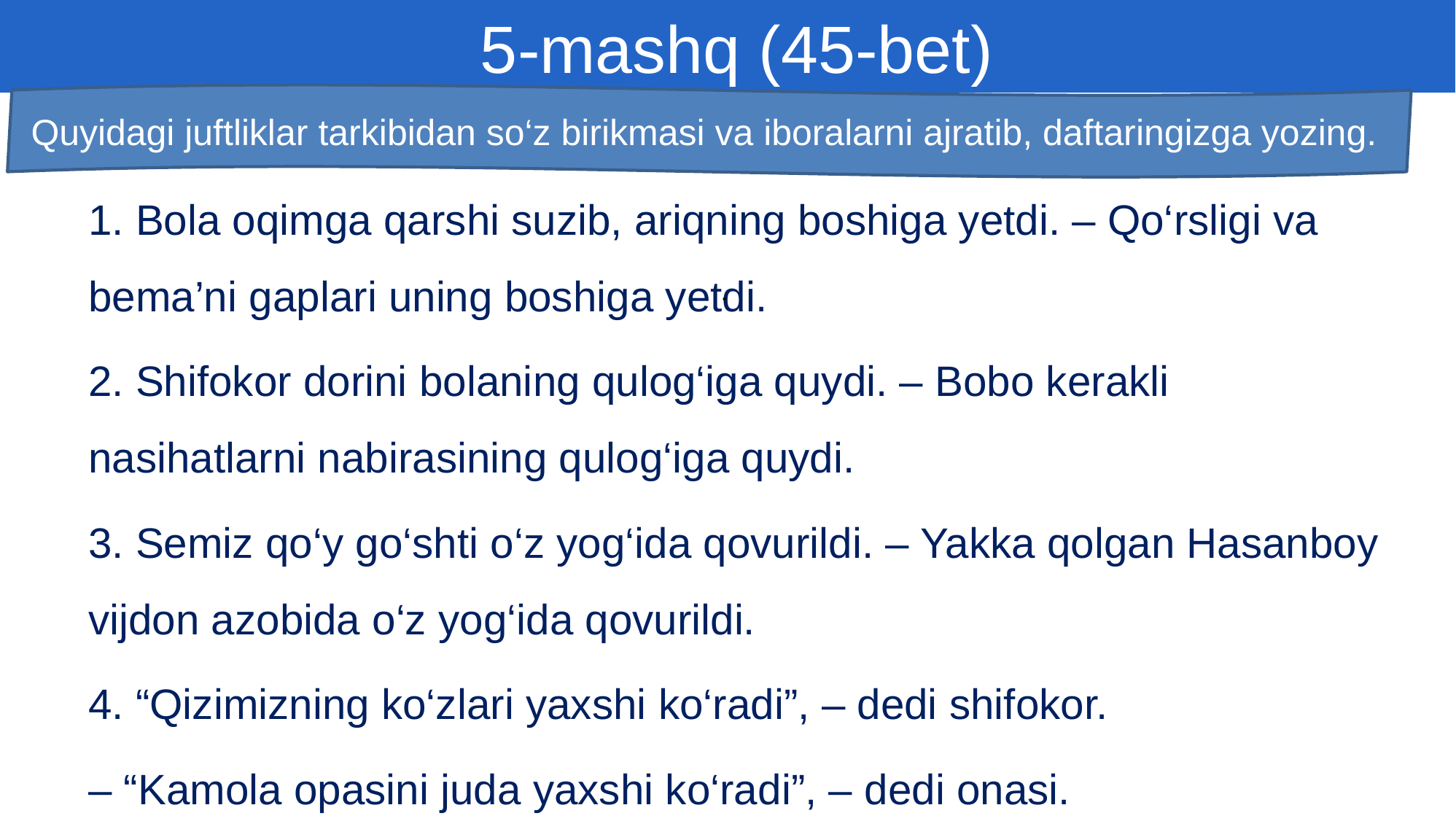

5-mashq (45-bet)
Quyidagi juftliklar tarkibidan so‘z birikmasi va iboralarni ajratib, daftaringizga yozing.
1. Bola oqimga qarshi suzib, ariqning boshiga yetdi. – Qo‘rsligi va bema’ni gaplari uning boshiga yetdi.
2. Shifokor dorini bolaning qulog‘iga quydi. – Bobo kerakli nasihatlarni nabirasining qulog‘iga quydi.
3. Semiz qo‘y go‘shti o‘z yog‘ida qovurildi. – Yakka qolgan Hasanboy vijdon azobida o‘z yog‘ida qovurildi.
4. “Qizimizning ko‘zlari yaxshi ko‘radi”, – dedi shifokor.
– “Kamola opasini juda yaxshi ko‘radi”, – dedi onasi.
.